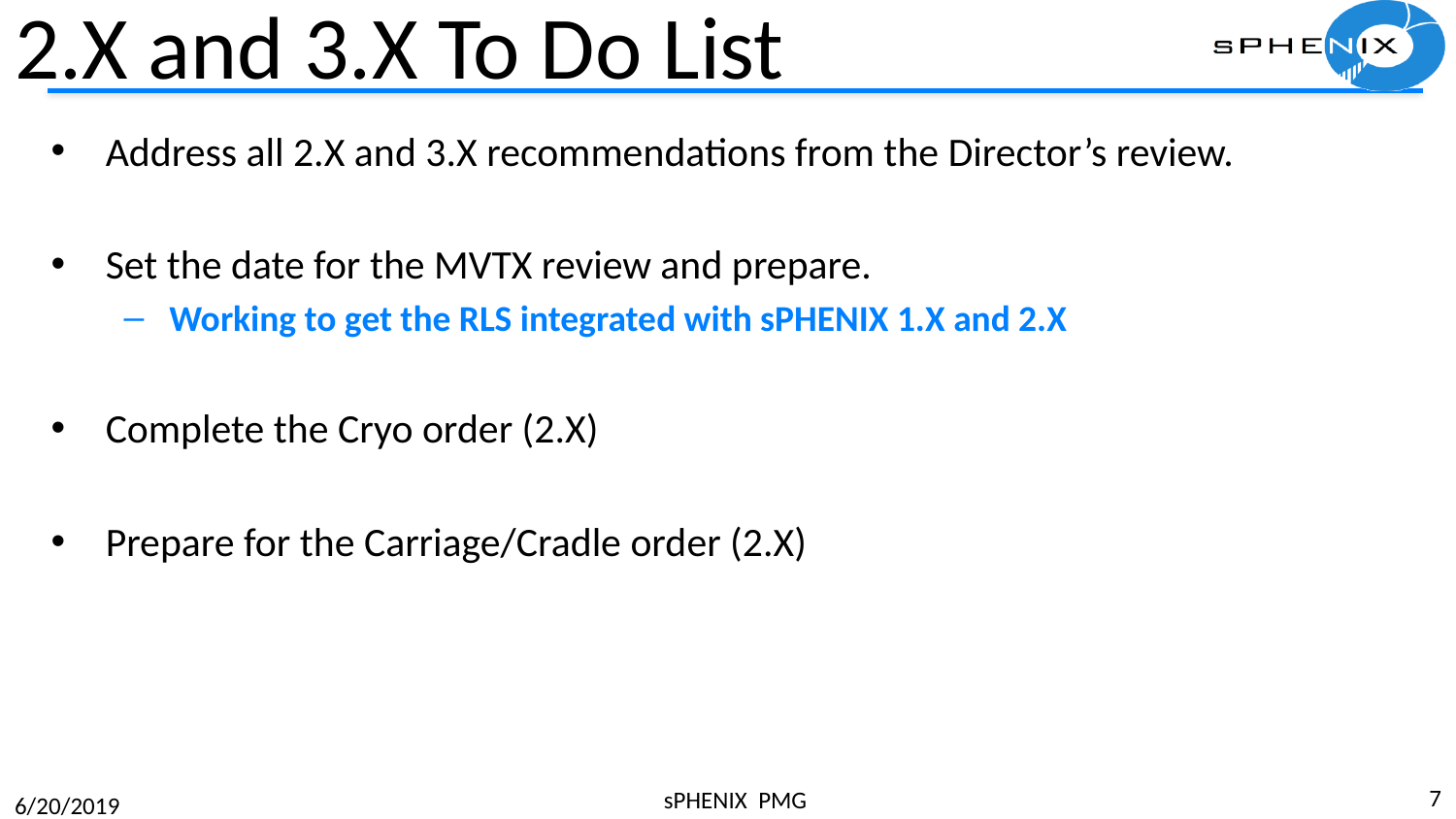

# 2.X and 3.X To Do List
Address all 2.X and 3.X recommendations from the Director’s review.

Set the date for the MVTX review and prepare.
Working to get the RLS integrated with sPHENIX 1.X and 2.X

Complete the Cryo order (2.X)

Prepare for the Carriage/Cradle order (2.X)

7
sPHENIX  PMG
6/20/2019